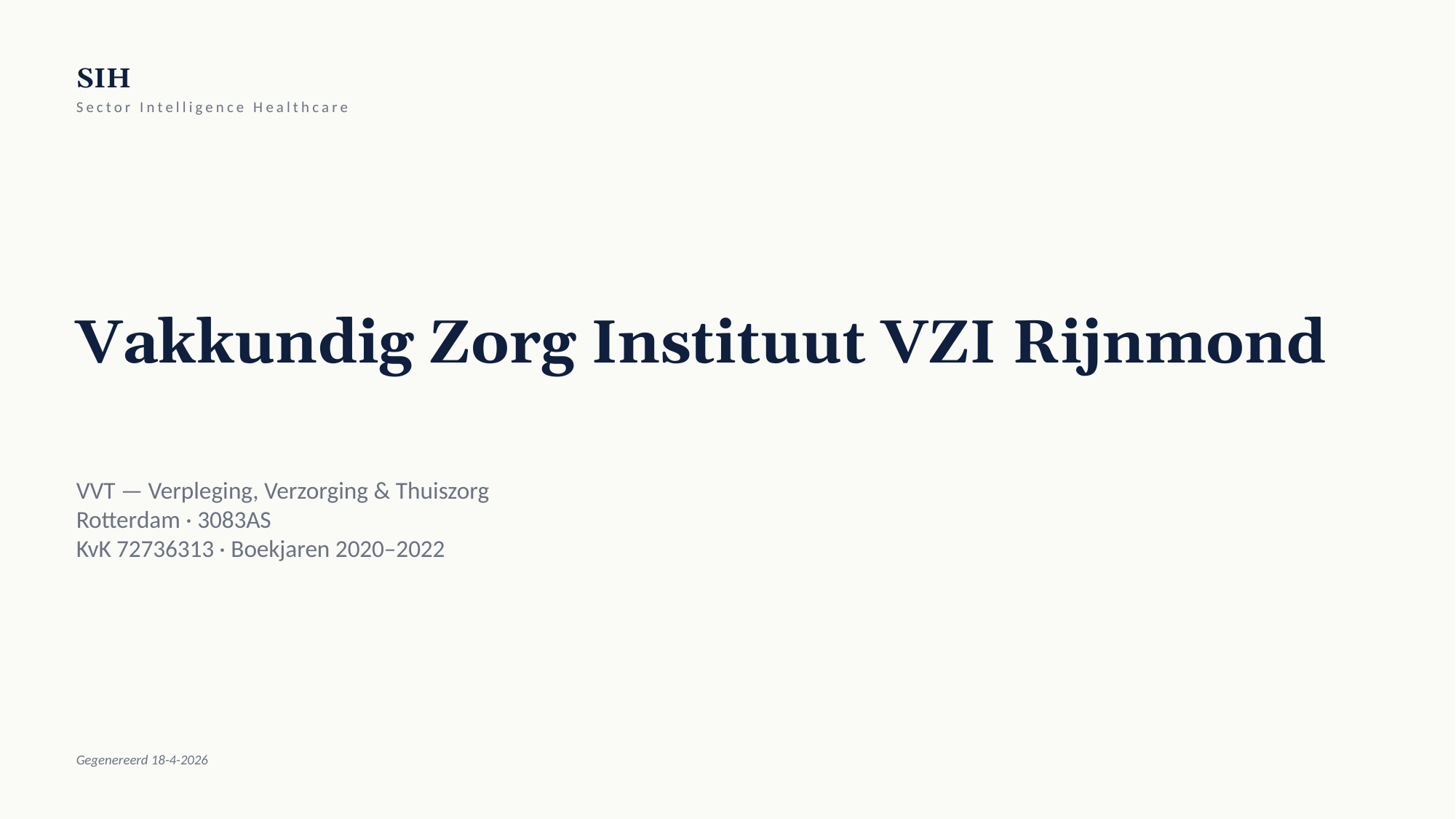

SIH
Sector Intelligence Healthcare
Vakkundig Zorg Instituut VZI Rijnmond
VVT — Verpleging, Verzorging & Thuiszorg
Rotterdam · 3083AS
KvK 72736313 · Boekjaren 2020–2022
Gegenereerd 18-4-2026